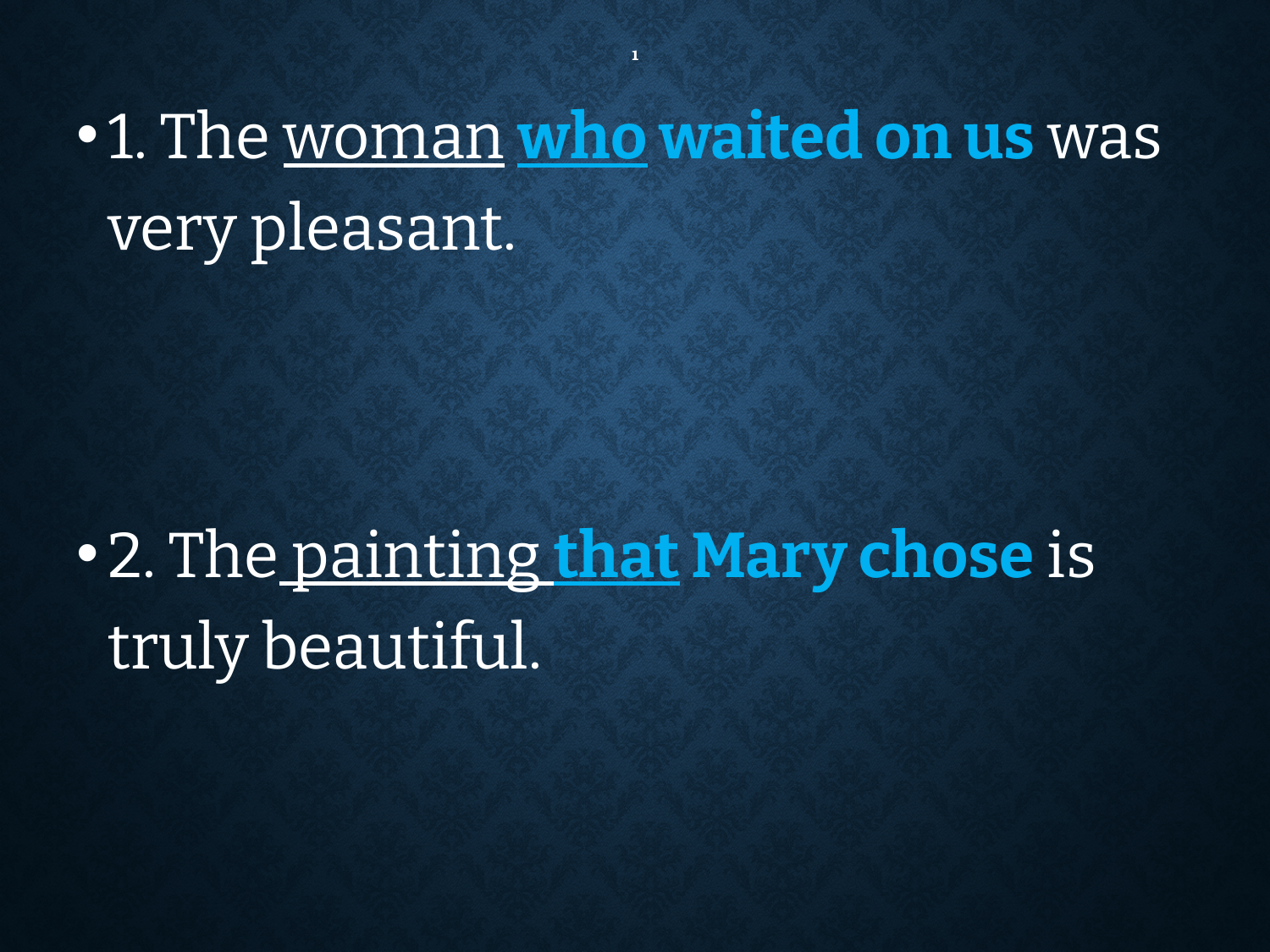

# 1
1. The woman who waited on us was very pleasant.

2. The painting that Mary chose is truly beautiful.